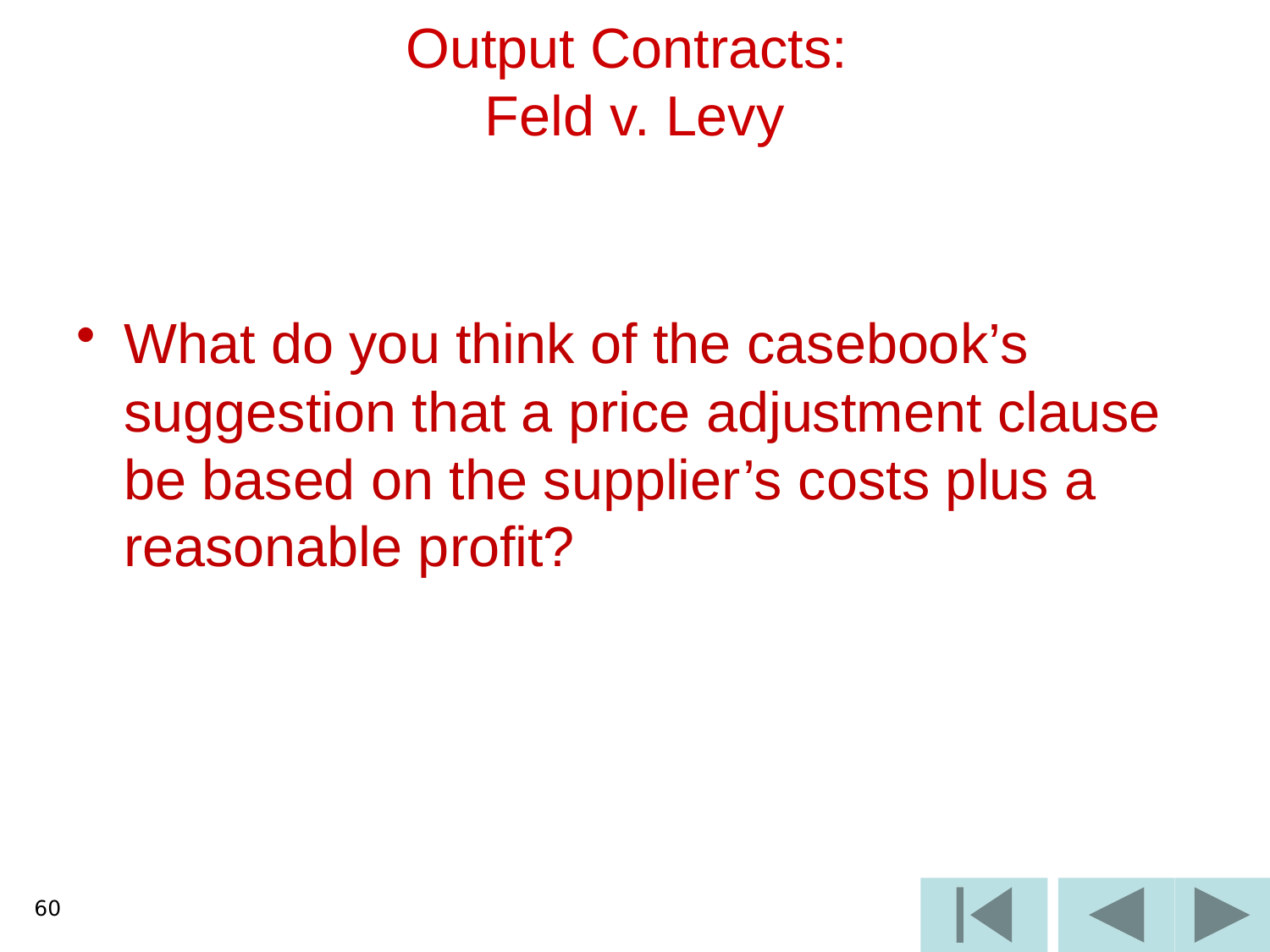

# Output Contracts: Feld v. Levy

What do you think of the casebook’s suggestion that a price adjustment clause be based on the supplier’s costs plus a reasonable profit?
60